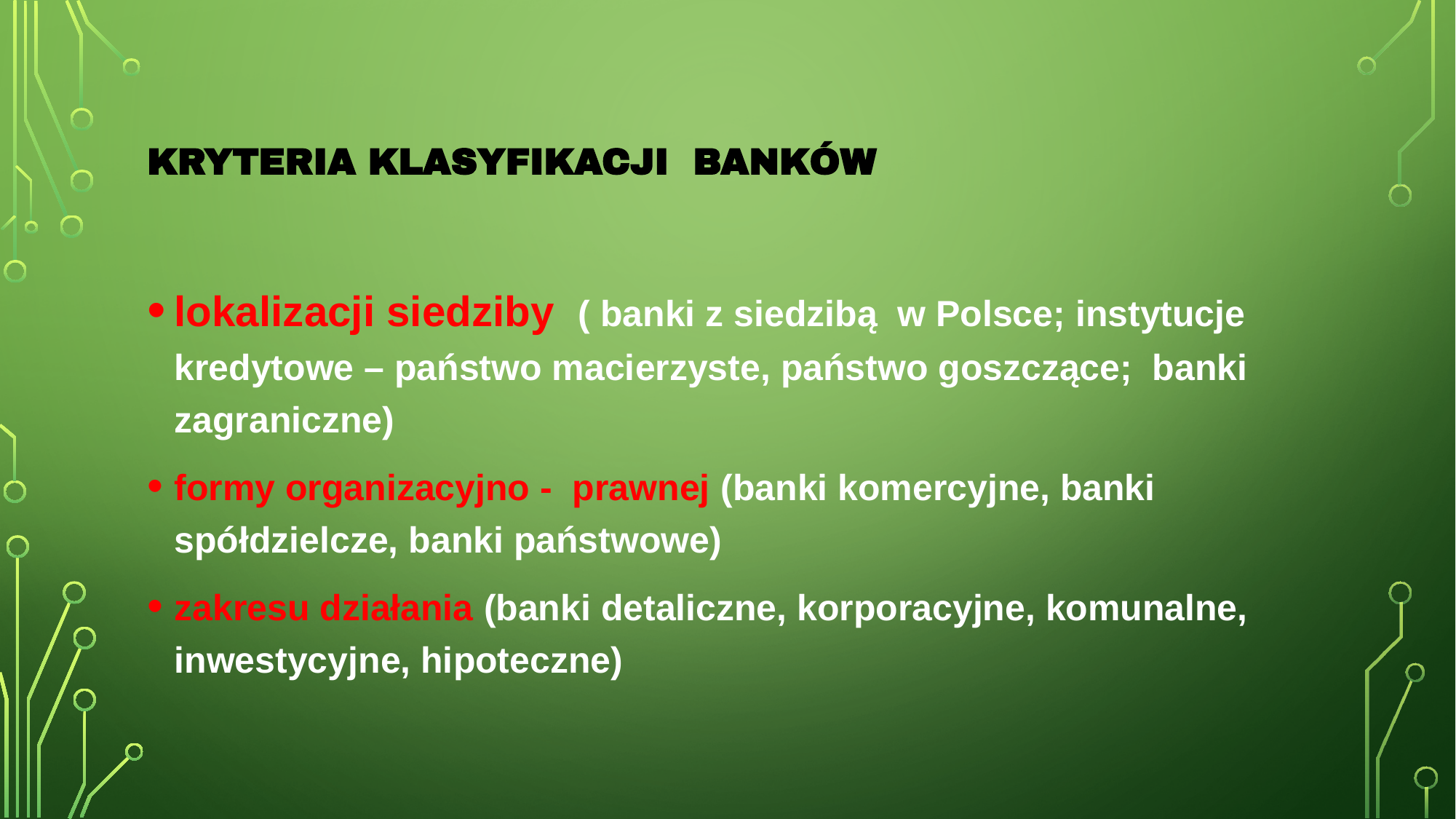

# Kryteria klasyfikacji  banków
lokalizacji siedziby  ( banki z siedzibą  w Polsce; instytucje kredytowe – państwo macierzyste, państwo goszczące;  banki zagraniczne)
formy organizacyjno -  prawnej (banki komercyjne, banki spółdzielcze, banki państwowe)
zakresu działania (banki detaliczne, korporacyjne, komunalne, inwestycyjne, hipoteczne)